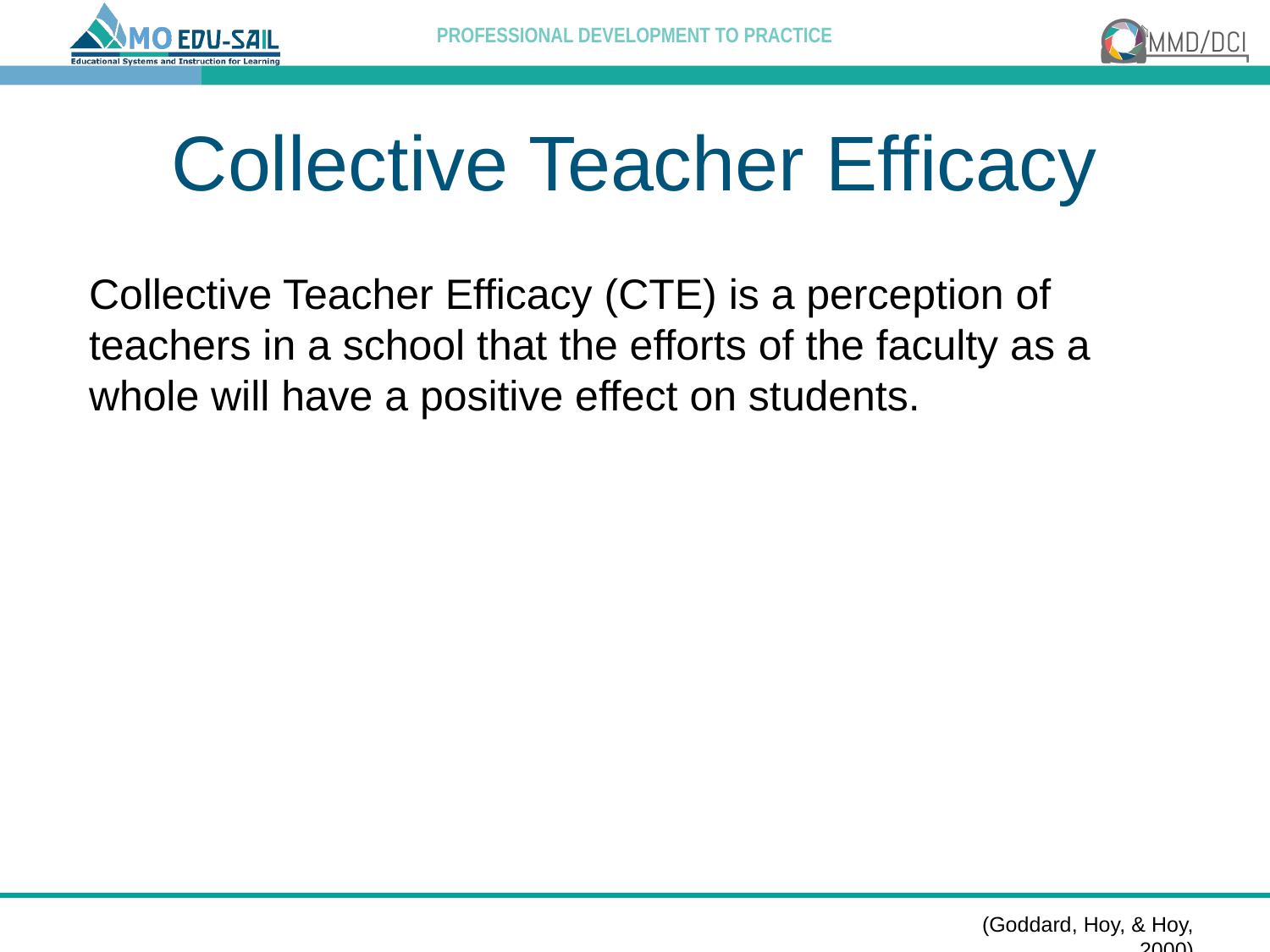

# Collective Teacher Efficacy
Collective Teacher Efficacy (CTE) is a perception of teachers in a school that the efforts of the faculty as a whole will have a positive effect on students.

(Goddard, Hoy, & Hoy, 2000)